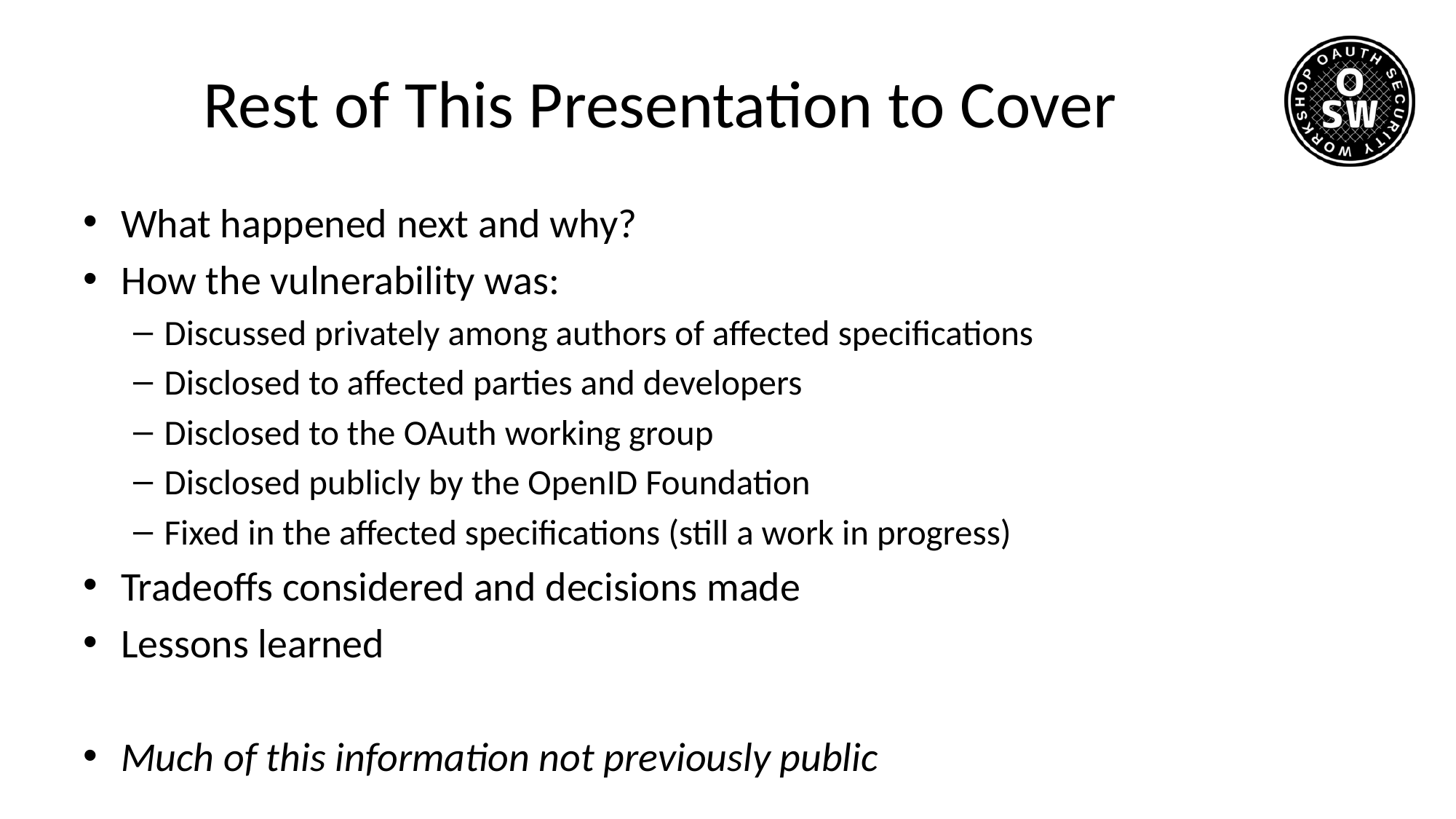

# Rest of This Presentation to Cover
What happened next and why?
How the vulnerability was:
Discussed privately among authors of affected specifications
Disclosed to affected parties and developers
Disclosed to the OAuth working group
Disclosed publicly by the OpenID Foundation
Fixed in the affected specifications (still a work in progress)
Tradeoffs considered and decisions made
Lessons learned

Much of this information not previously public